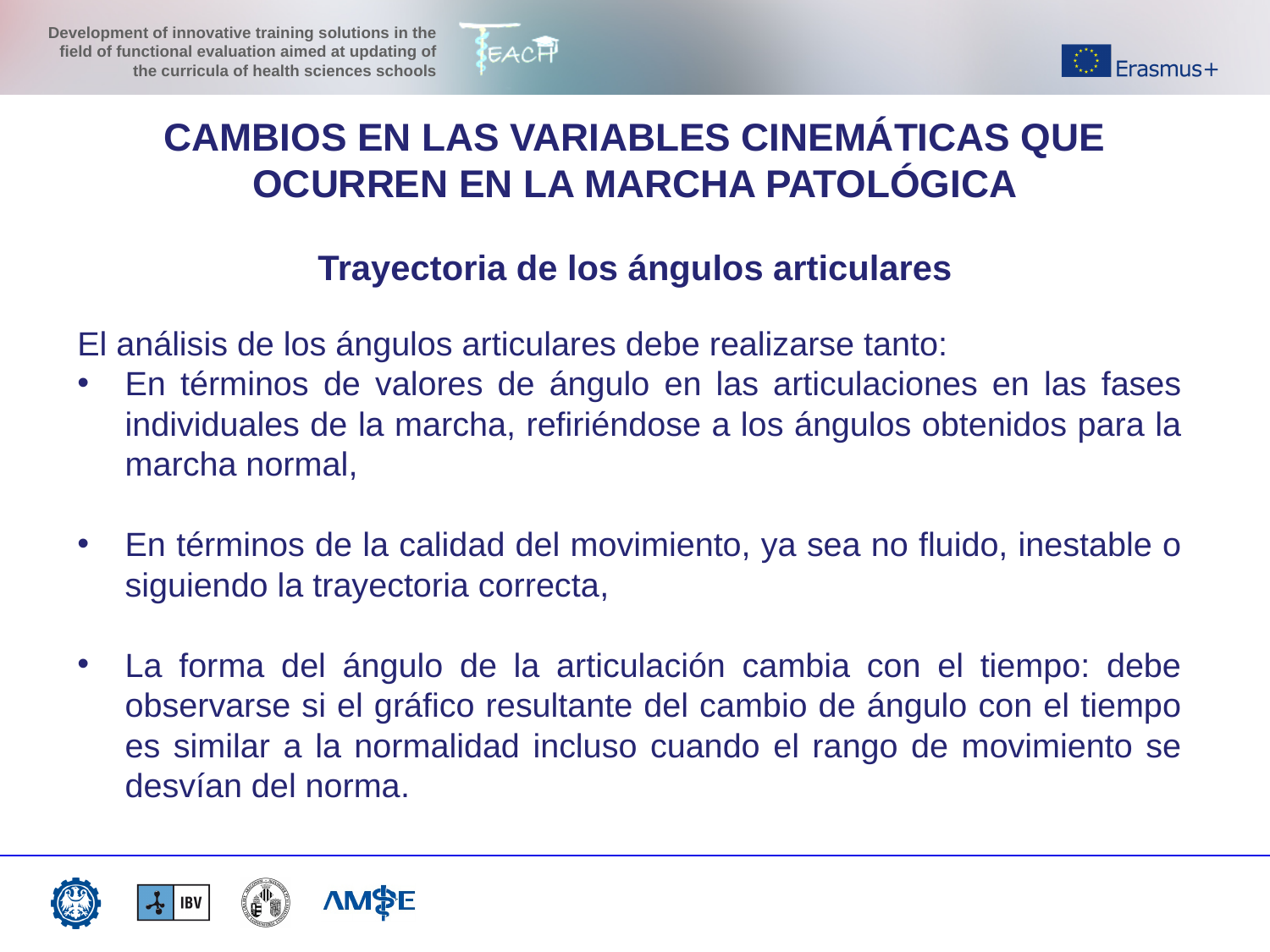

CAMBIOS EN LAS VARIABLES CINEMÁTICAS QUE OCURREN EN LA MARCHA PATOLÓGICA
Trayectoria de los ángulos articulares
El análisis de los ángulos articulares debe realizarse tanto:
En términos de valores de ángulo en las articulaciones en las fases individuales de la marcha, refiriéndose a los ángulos obtenidos para la marcha normal,

En términos de la calidad del movimiento, ya sea no fluido, inestable o siguiendo la trayectoria correcta,

La forma del ángulo de la articulación cambia con el tiempo: debe observarse si el gráfico resultante del cambio de ángulo con el tiempo es similar a la normalidad incluso cuando el rango de movimiento se desvían del norma.